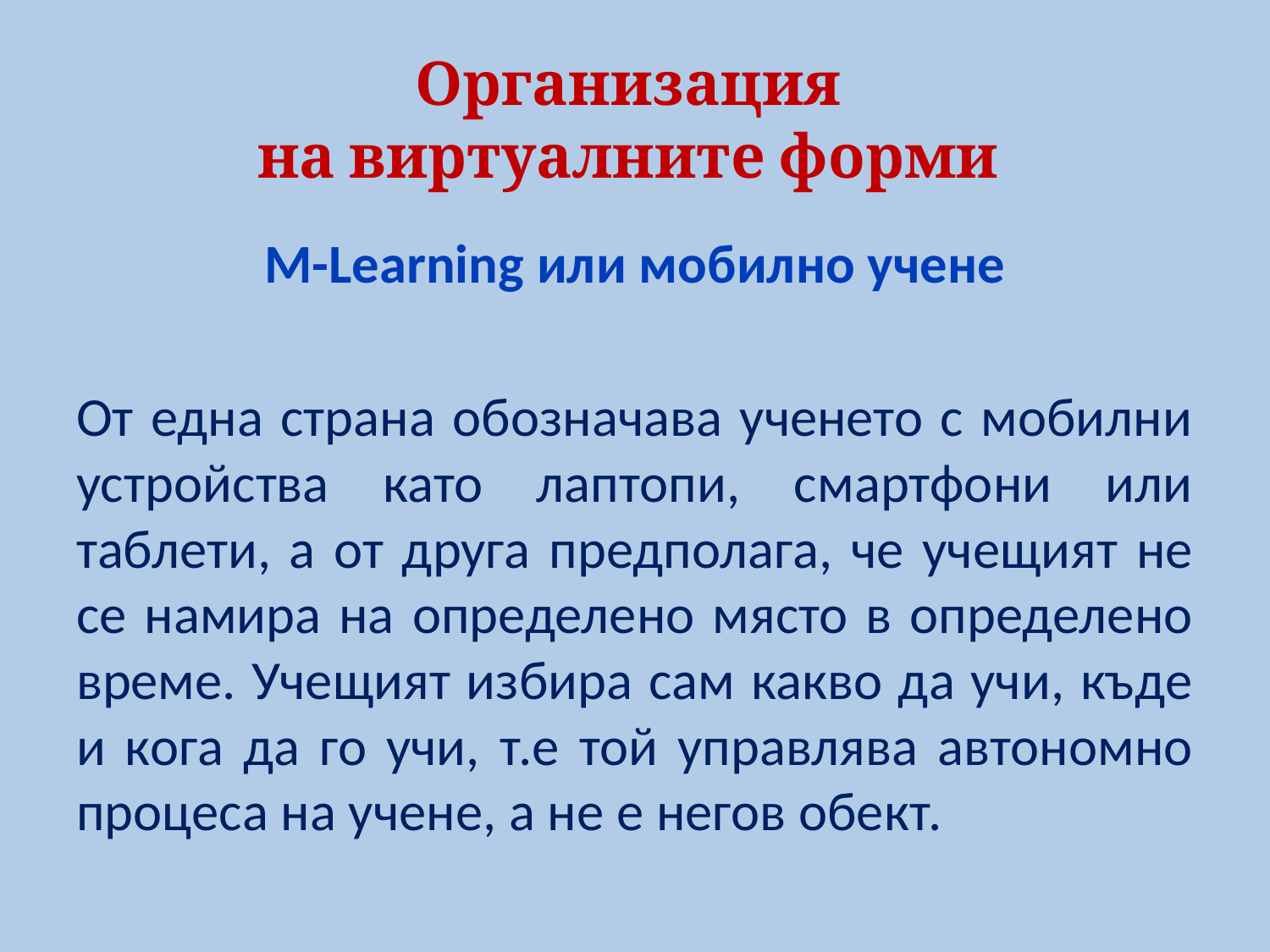

# Организация на виртуалните форми
М-Learning или мобилно учене

От една страна обозначава ученето с мобилни устройства като лаптопи, смартфони или таблети, а от друга предполага, че учещият не се намира на определено място в определено време. Учещият избира сам какво да учи, къде и кога да го учи, т.е той управлява автономно процеса на учене, а не е негов обект.